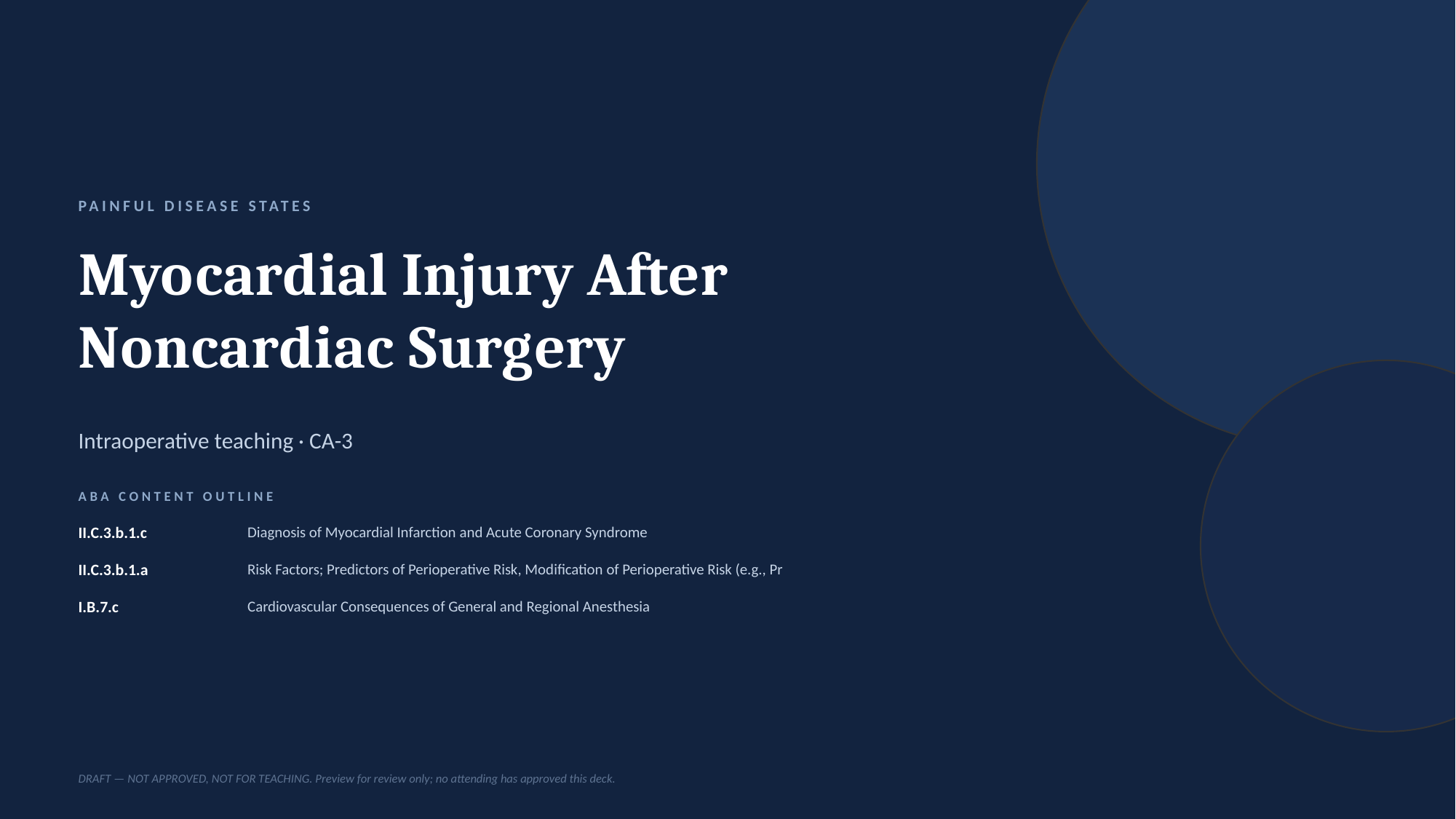

PAINFUL DISEASE STATES
Myocardial Injury After Noncardiac Surgery

Intraoperative teaching · CA-3
ABA CONTENT OUTLINE
II.C.3.b.1.c
Diagnosis of Myocardial Infarction and Acute Coronary Syndrome
II.C.3.b.1.a
Risk Factors; Predictors of Perioperative Risk, Modification of Perioperative Risk (e.g., Pr
I.B.7.c
Cardiovascular Consequences of General and Regional Anesthesia
DRAFT — NOT APPROVED, NOT FOR TEACHING. Preview for review only; no attending has approved this deck.